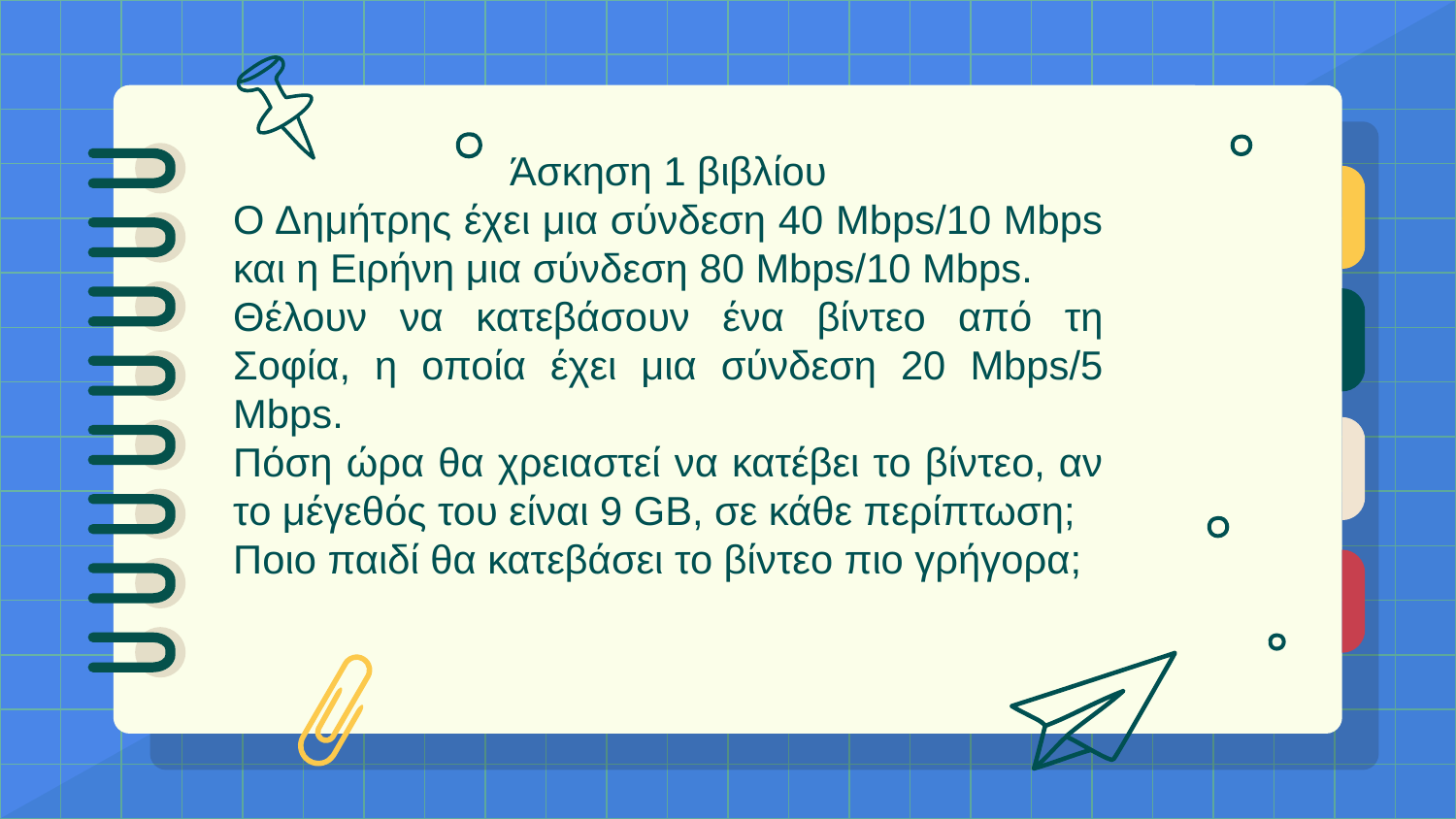

# Άσκηση 1 βιβλίου
Ο Δημήτρης έχει μια σύνδεση 40 Mbps/10 Mbps και η Ειρήνη μια σύνδεση 80 Mbps/10 Mbps.
Θέλουν να κατεβάσουν ένα βίντεο από τη Σοφία, η οποία έχει μια σύνδεση 20 Mbps/5 Mbps.
Πόση ώρα θα χρειαστεί να κατέβει το βίντεο, αν το μέγεθός του είναι 9 GB, σε κάθε περίπτωση;
Ποιο παιδί θα κατεβάσει το βίντεο πιο γρήγορα;